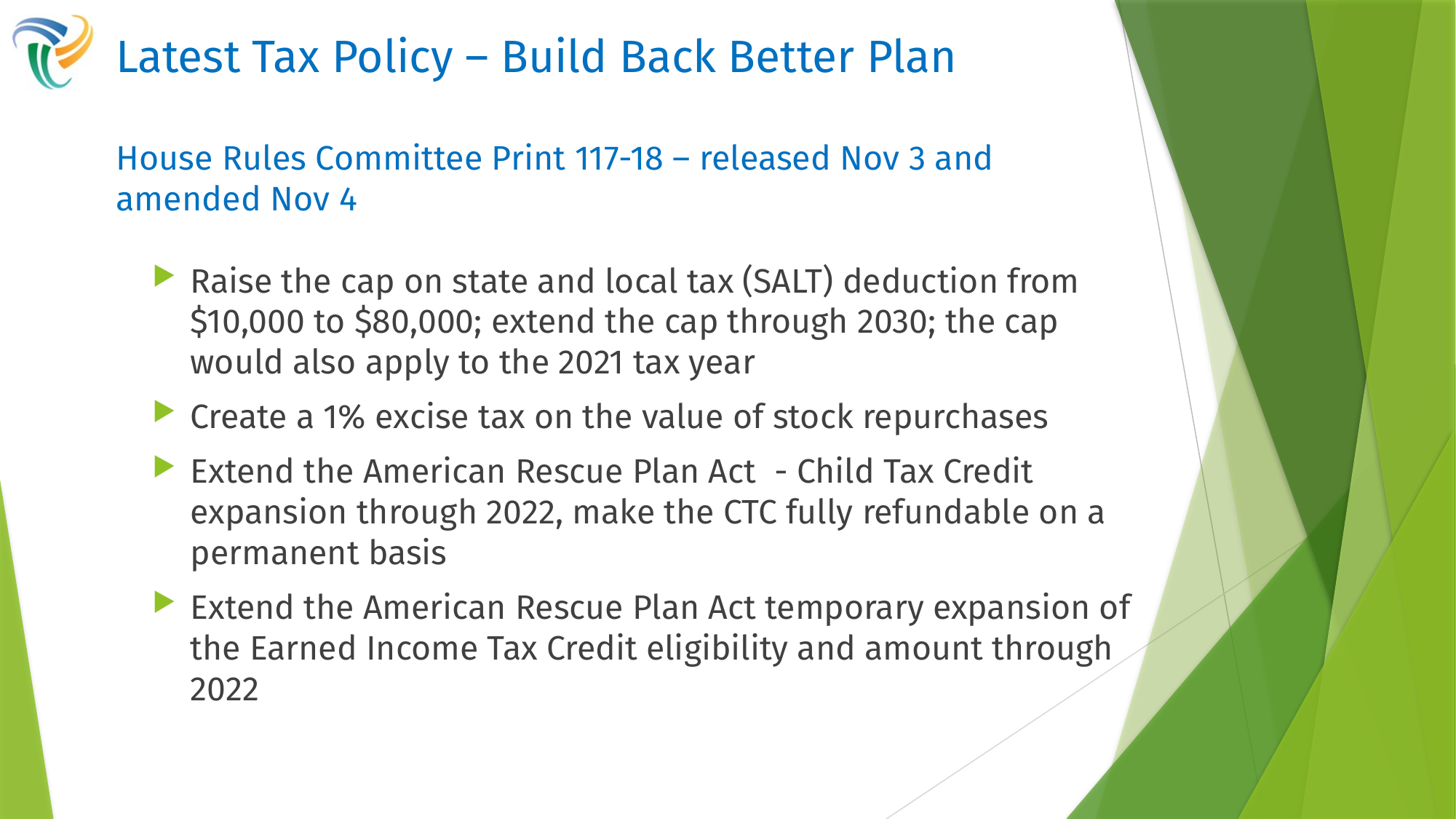

# Latest Tax Policy – Build Back Better Plan House Rules Committee Print 117-18 – released Nov 3 and amended Nov 4
Raise the cap on state and local tax (SALT) deduction from $10,000 to $80,000; extend the cap through 2030; the cap would also apply to the 2021 tax year
Create a 1% excise tax on the value of stock repurchases
Extend the American Rescue Plan Act  - Child Tax Credit expansion through 2022, make the CTC fully refundable on a permanent basis
Extend the American Rescue Plan Act temporary expansion of the Earned Income Tax Credit eligibility and amount through 2022